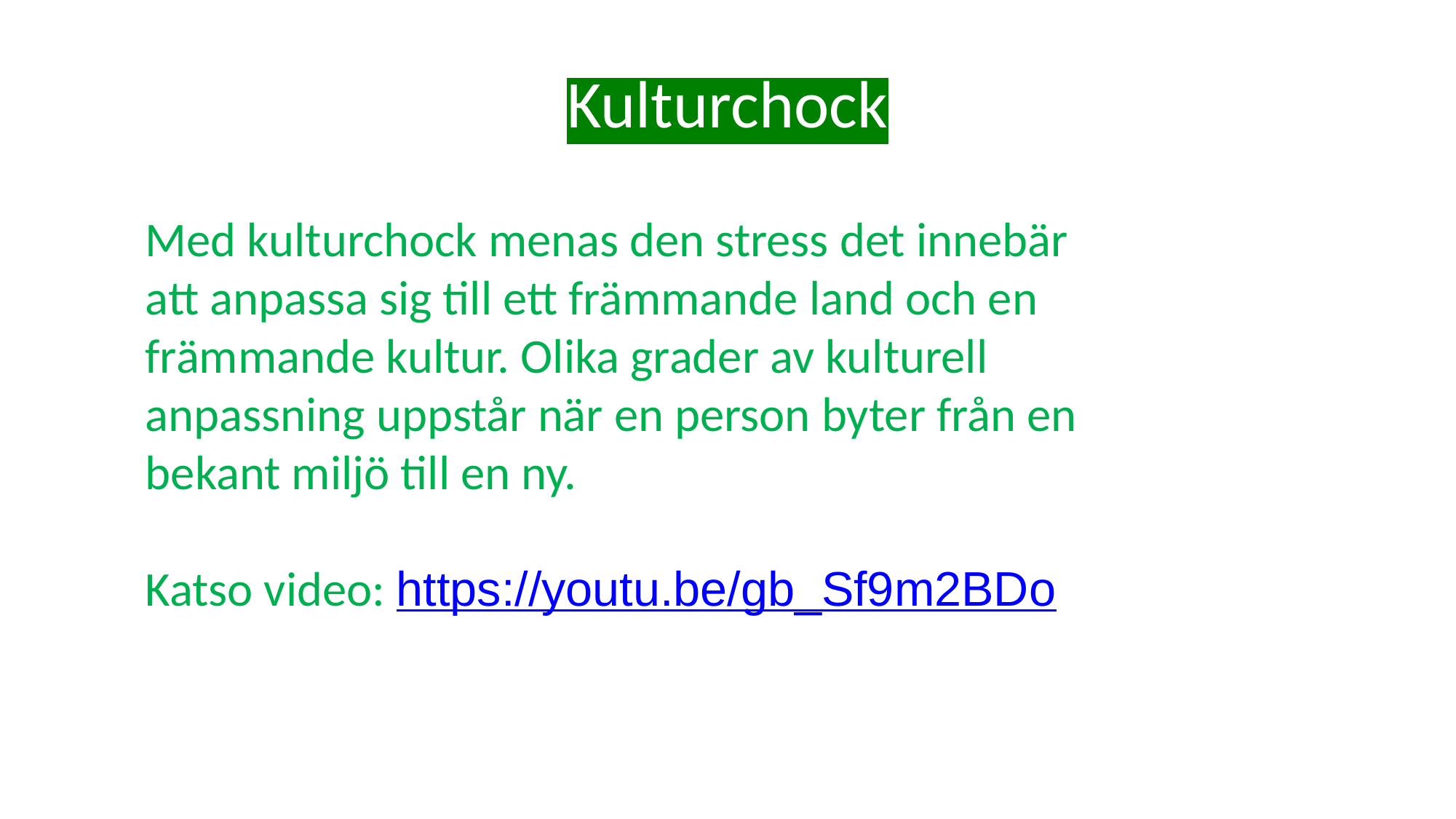

# Kulturchock
Med kulturchock menas den stress det innebär att anpassa sig till ett främmande land och en främmande kultur. Olika grader av kulturell anpassning uppstår när en person byter från en bekant miljö till en ny.

Katso video: https://youtu.be/gb_Sf9m2BDo